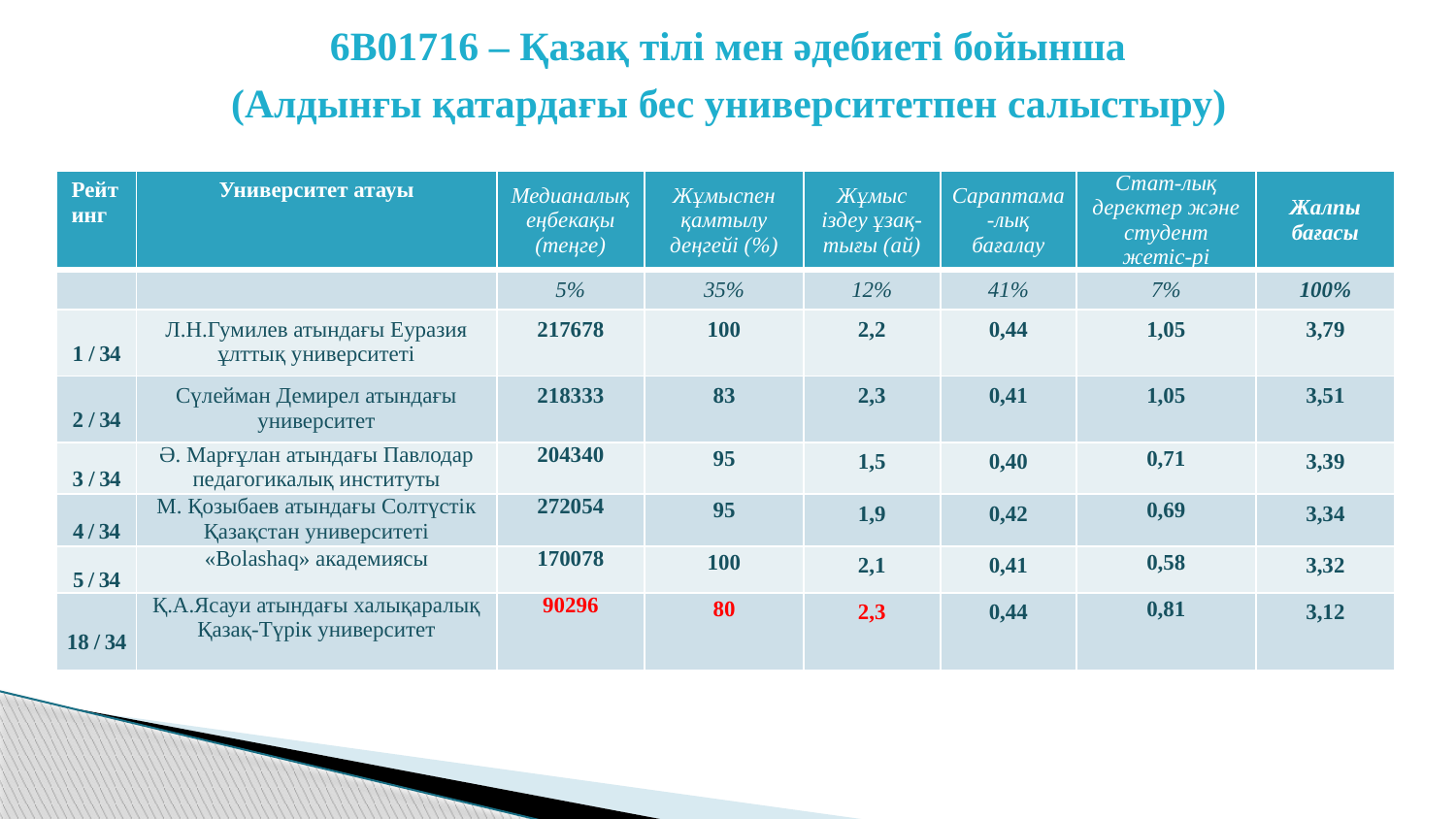

# 6В01716 – Қазақ тілі мен әдебиеті бойынша (Алдынғы қатардағы бес университетпен салыстыру)
| Рейтинг | Университет атауы | Медианалық еңбекақы (теңге) | Жұмыспен қамтылу деңгейі (%) | Жұмыс іздеу ұзақ-тығы (ай) | Сараптама-лық бағалау | Стат-лық деректер және студент жетіс-рі | Жалпы бағасы |
| --- | --- | --- | --- | --- | --- | --- | --- |
|  |  | 5% | 35% | 12% | 41% | 7% | 100% |
| 1 / 34 | Л.Н.Гумилев атындағы Еуразия ұлттық университеті | 217678 | 100 | 2,2 | 0,44 | 1,05 | 3,79 |
| 2 / 34 | Сүлейман Демирел атындағы университет | 218333 | 83 | 2,3 | 0,41 | 1,05 | 3,51 |
| 3 / 34 | Ә. Марғұлан атындағы Павлодар педагогикалық институты | 204340 | 95 | 1,5 | 0,40 | 0,71 | 3,39 |
| 4 / 34 | М. Қозыбаев атындағы Солтүстік Қазақстан университеті | 272054 | 95 | 1,9 | 0,42 | 0,69 | 3,34 |
| 5 / 34 | «Bolashaq» академиясы | 170078 | 100 | 2,1 | 0,41 | 0,58 | 3,32 |
| 18 / 34 | Қ.А.Ясауи атындағы халықаралық Қазақ-Түрік университет | 90296 | 80 | 2,3 | 0,44 | 0,81 | 3,12 |